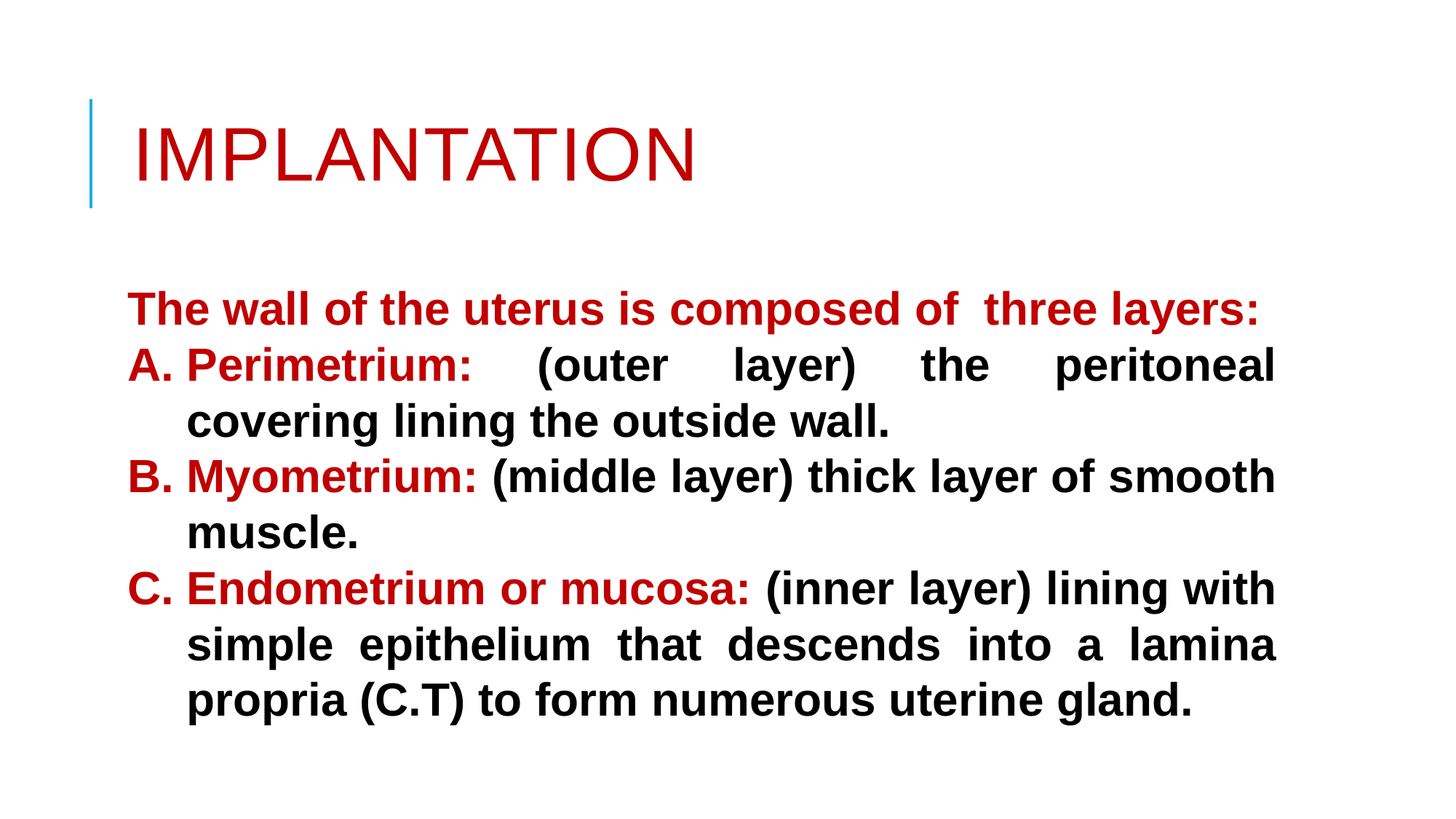

# Implantation
The wall of the uterus is composed of  three layers:
Perimetrium: (outer layer) the peritoneal covering lining the outside wall.
Myometrium: (middle layer) thick layer of smooth muscle.
Endometrium or mucosa: (inner layer) lining with simple epithelium that descends into a lamina propria (C.T) to form numerous uterine gland.